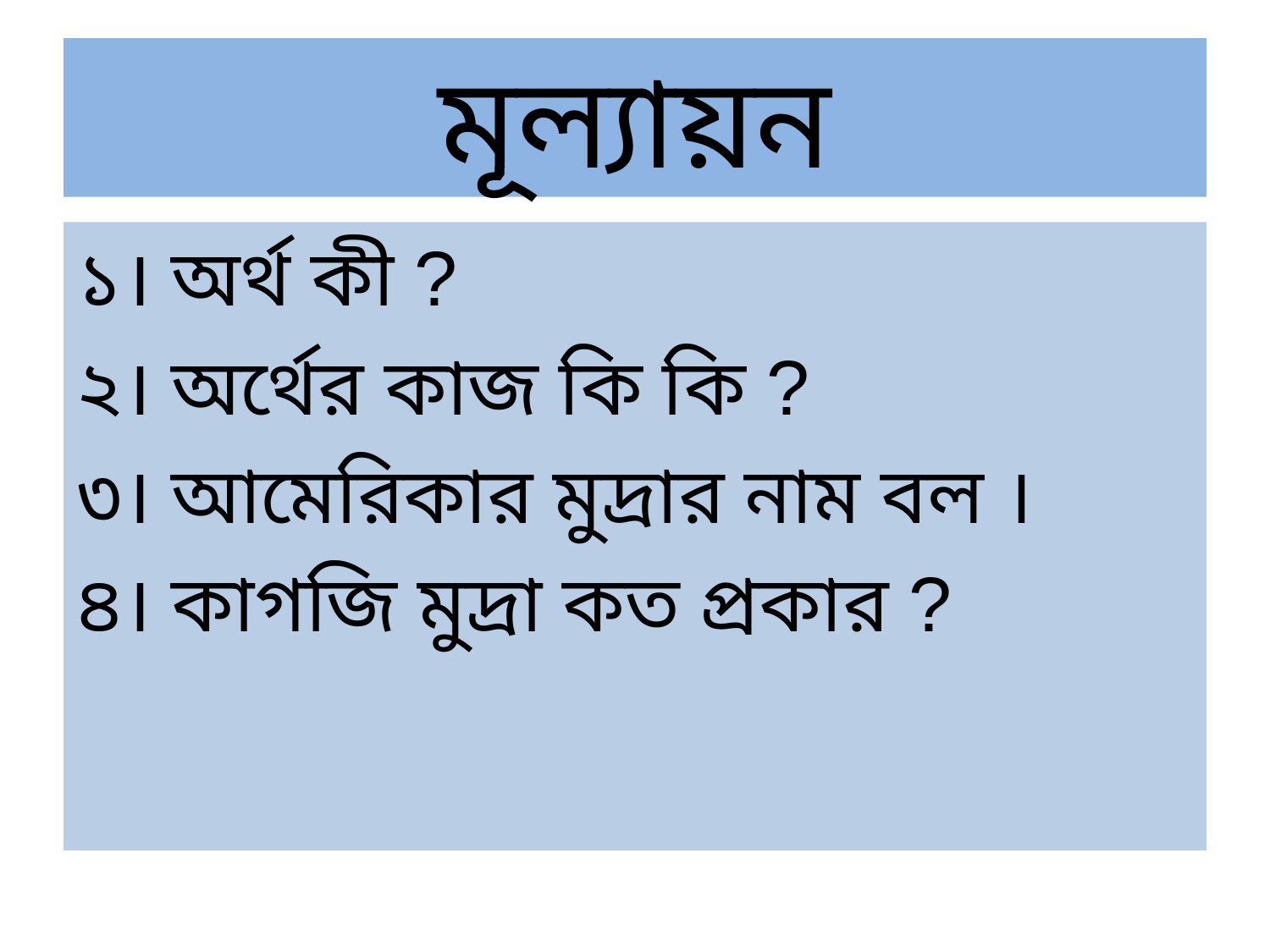

# মূল্যায়ন
১। অর্থ কী ?
২। অর্থের কাজ কি কি ?
৩। আমেরিকার মুদ্রার নাম বল ।
৪। কাগজি মুদ্রা কত প্রকার ?